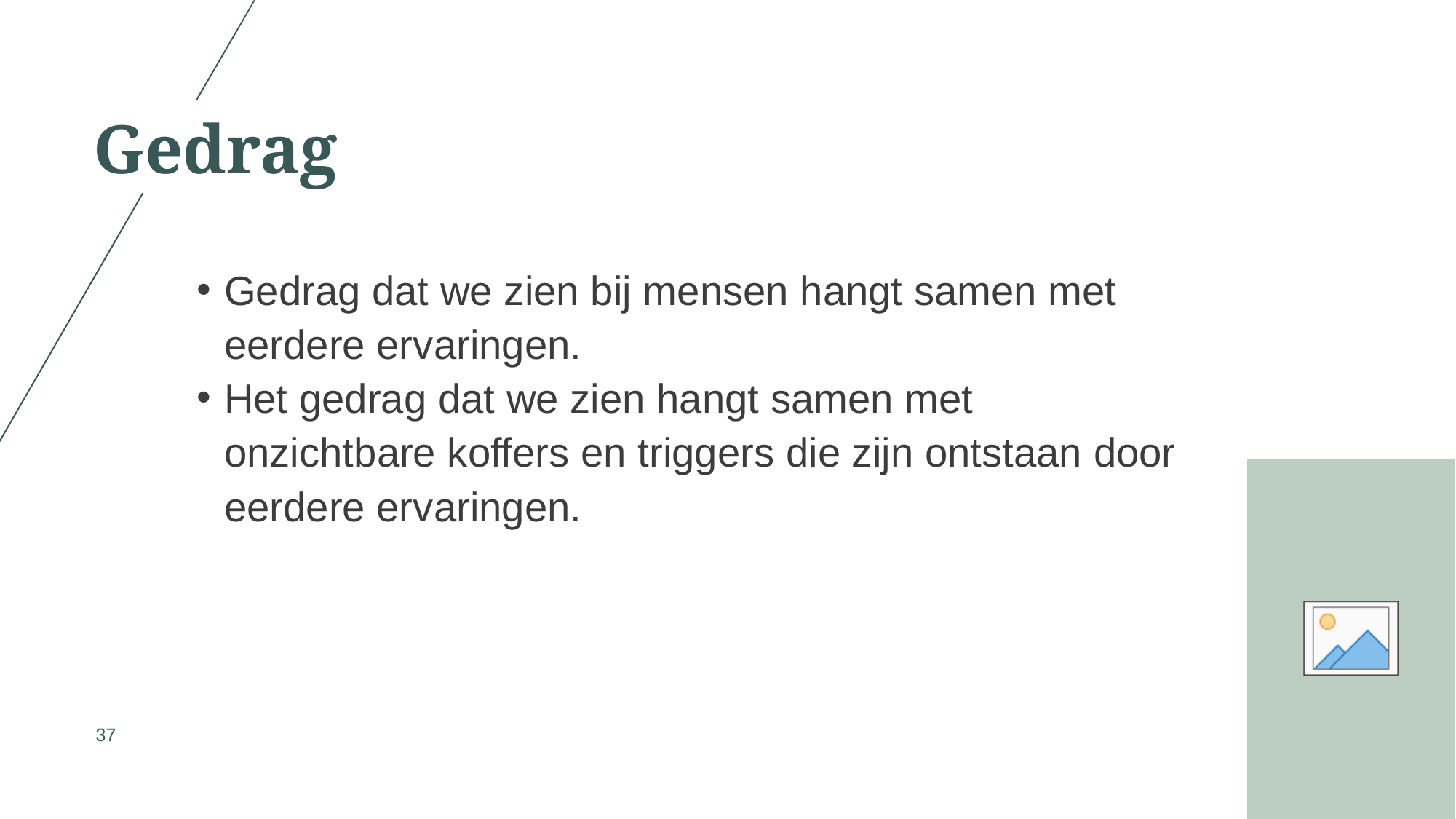

# Gedrag
Gedrag dat we zien bij mensen hangt samen met eerdere ervaringen.
Het gedrag dat we zien hangt samen met onzichtbare koffers en triggers die zijn ontstaan door eerdere ervaringen.

37